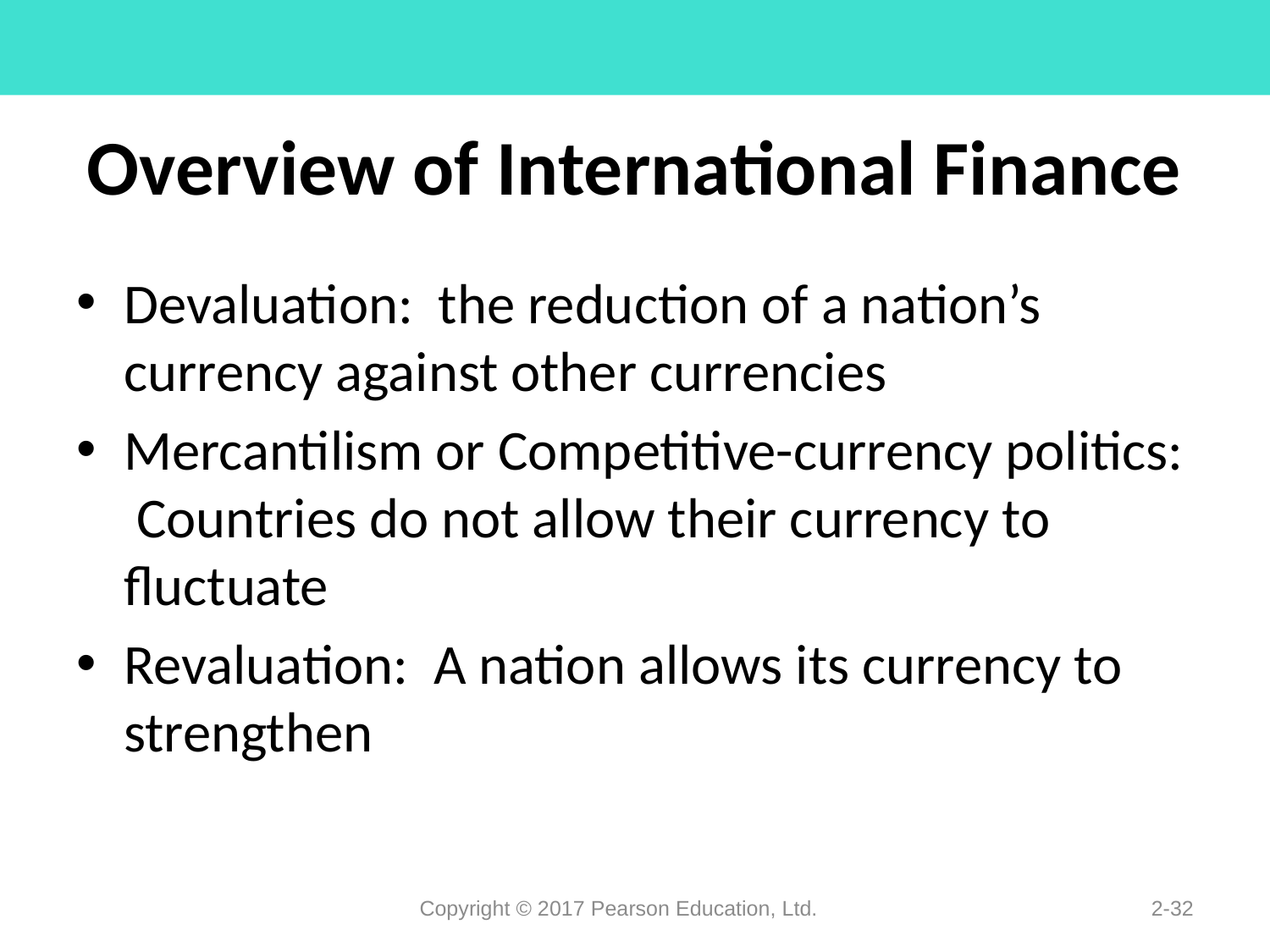

# Overview of International Finance
Devaluation:  the reduction of a nation’s currency against other currencies
Mercantilism or Competitive-currency politics:  Countries do not allow their currency to fluctuate
Revaluation:  A nation allows its currency to strengthen
Copyright © 2017 Pearson Education, Ltd.
2-32